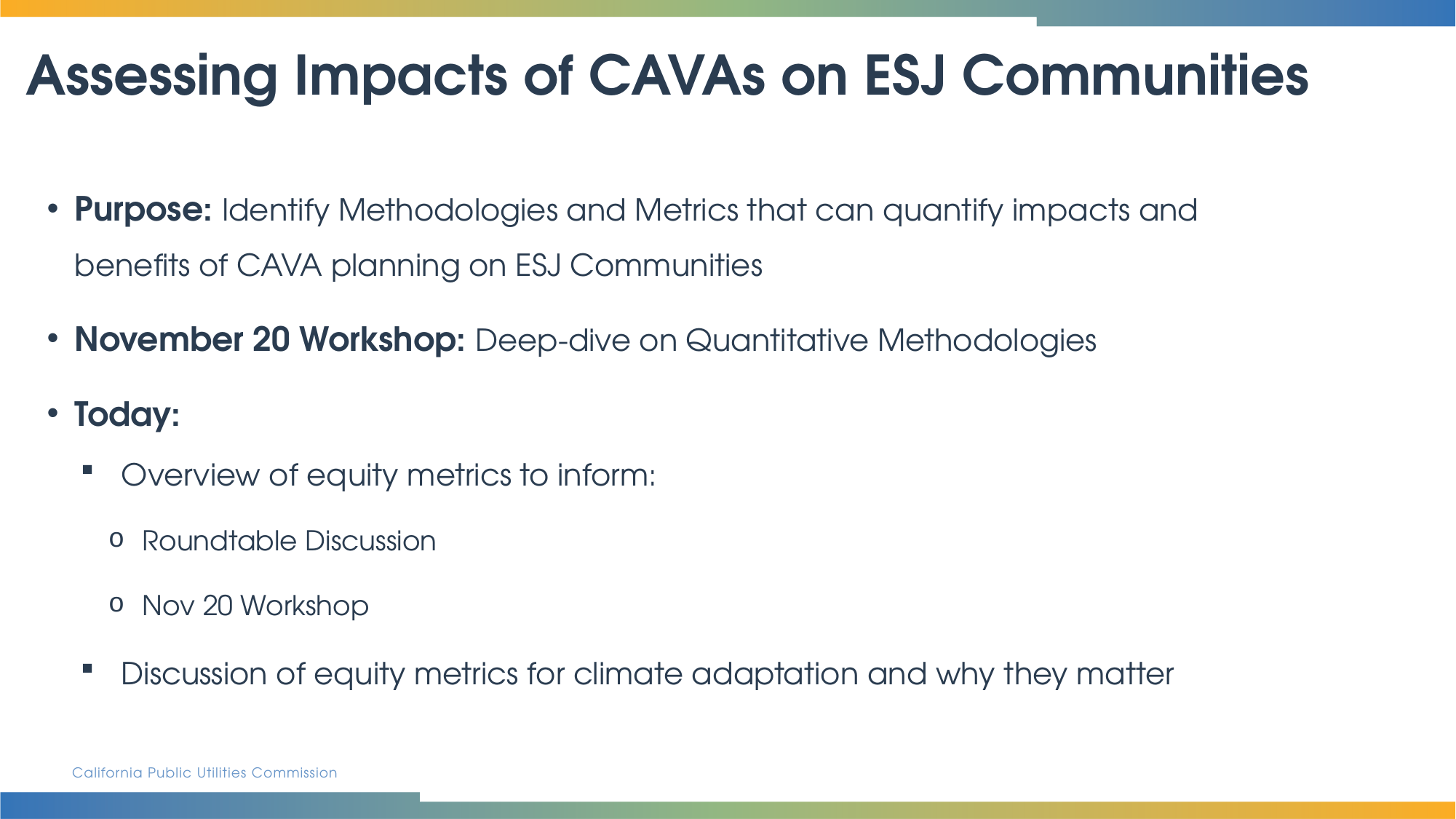

# Assessing Impacts of CAVAs on ESJ Communities
Purpose: Identify Methodologies and Metrics that can quantify impacts and benefits of CAVA planning on ESJ Communities
November 20 Workshop: Deep-dive on Quantitative Methodologies
Today:
Overview of equity metrics to inform:
Roundtable Discussion
Nov 20 Workshop
Discussion of equity metrics for climate adaptation and why they matter